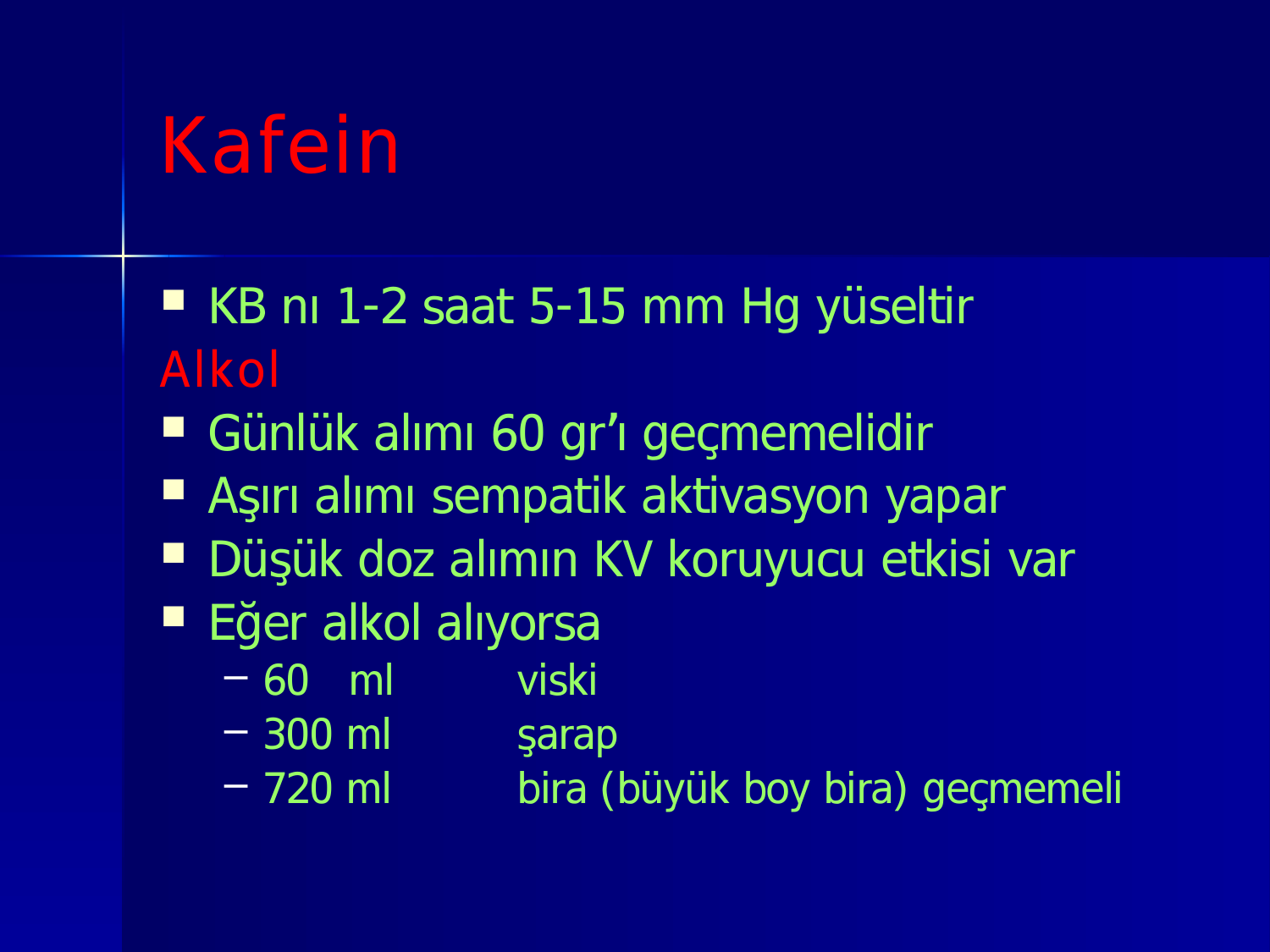

# Kafein
KB nı 1-2 saat 5-15 mm Hg yüseltir
Alkol
Günlük alımı 60 gr’ı geçmemelidir
Aşırı alımı sempatik aktivasyon yapar
Düşük doz alımın KV koruyucu etkisi var
Eğer alkol alıyorsa
60   ml 	viski
300 ml 	şarap
720 ml 	bira (büyük boy bira) geçmemeli